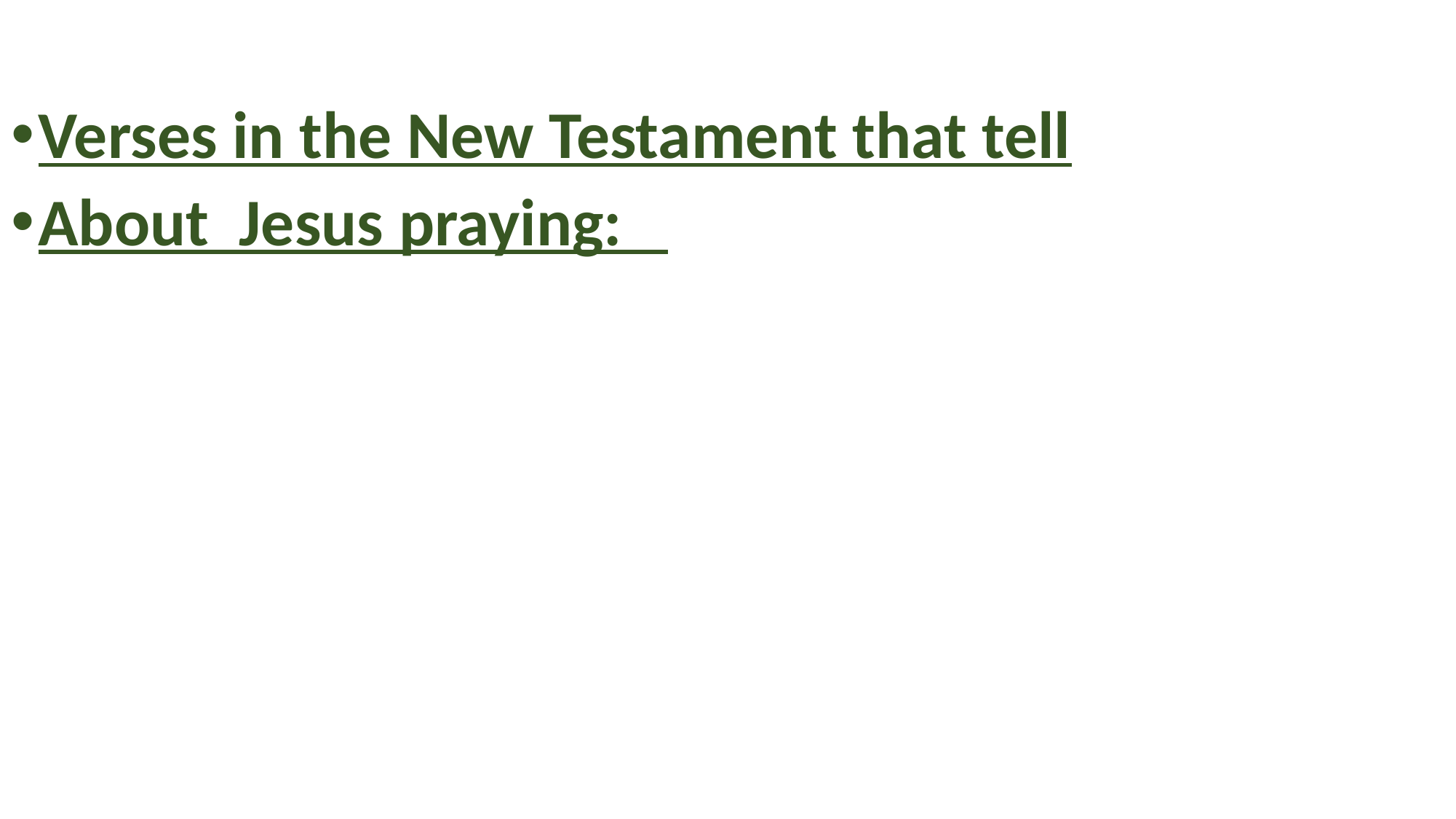

Verses in the New Testament that tell
About  Jesus praying: